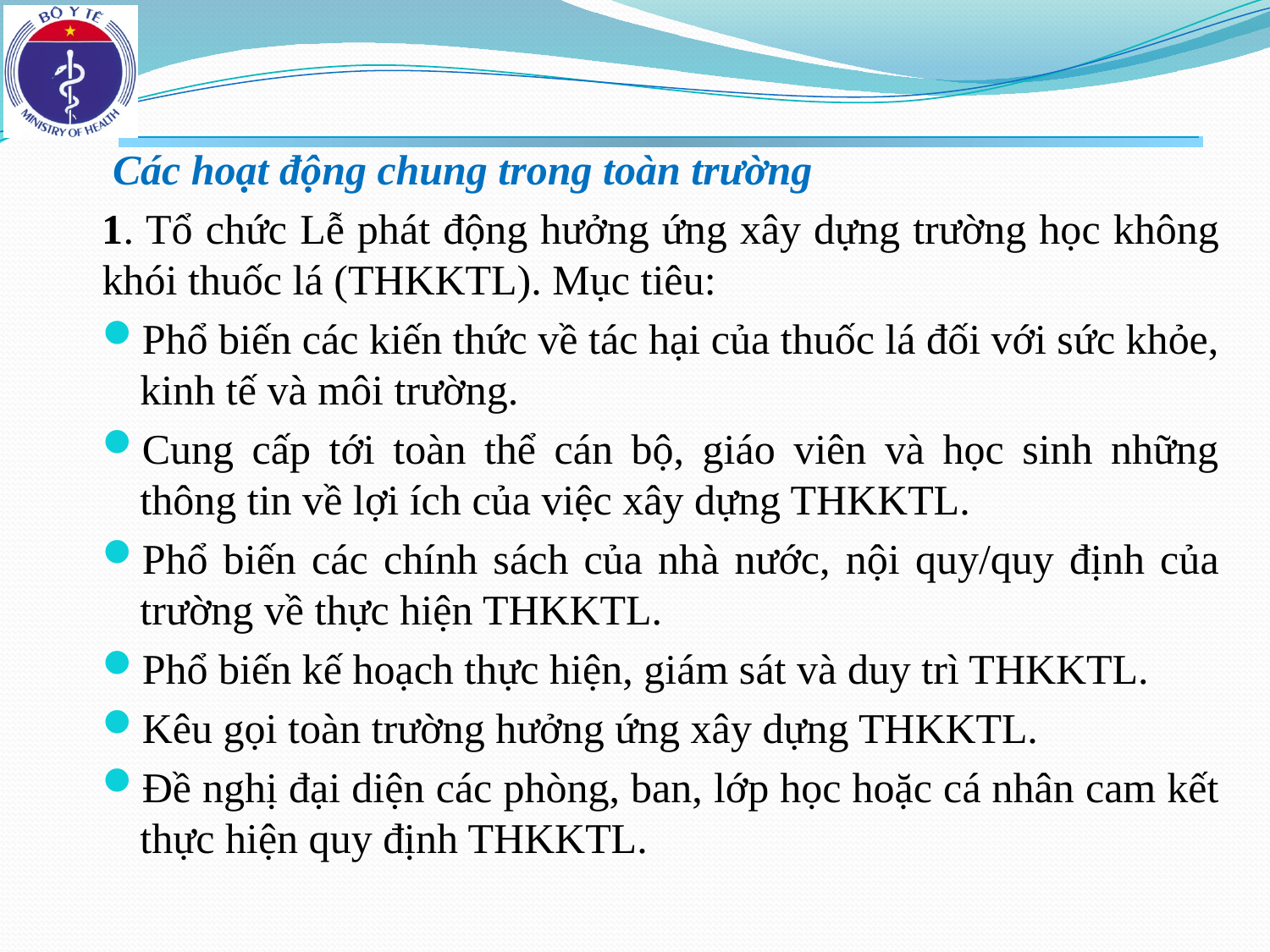

Các hoạt động chung trong toàn trường
1. Tổ chức Lễ phát động hưởng ứng xây dựng trường học không khói thuốc lá (THKKTL). Mục tiêu:
Phổ biến các kiến thức về tác hại của thuốc lá đối với sức khỏe, kinh tế và môi trường.
Cung cấp tới toàn thể cán bộ, giáo viên và học sinh những thông tin về lợi ích của việc xây dựng THKKTL.
Phổ biến các chính sách của nhà nước, nội quy/quy định của trường về thực hiện THKKTL.
Phổ biến kế hoạch thực hiện, giám sát và duy trì THKKTL.
Kêu gọi toàn trường hưởng ứng xây dựng THKKTL.
Đề nghị đại diện các phòng, ban, lớp học hoặc cá nhân cam kết thực hiện quy định THKKTL.